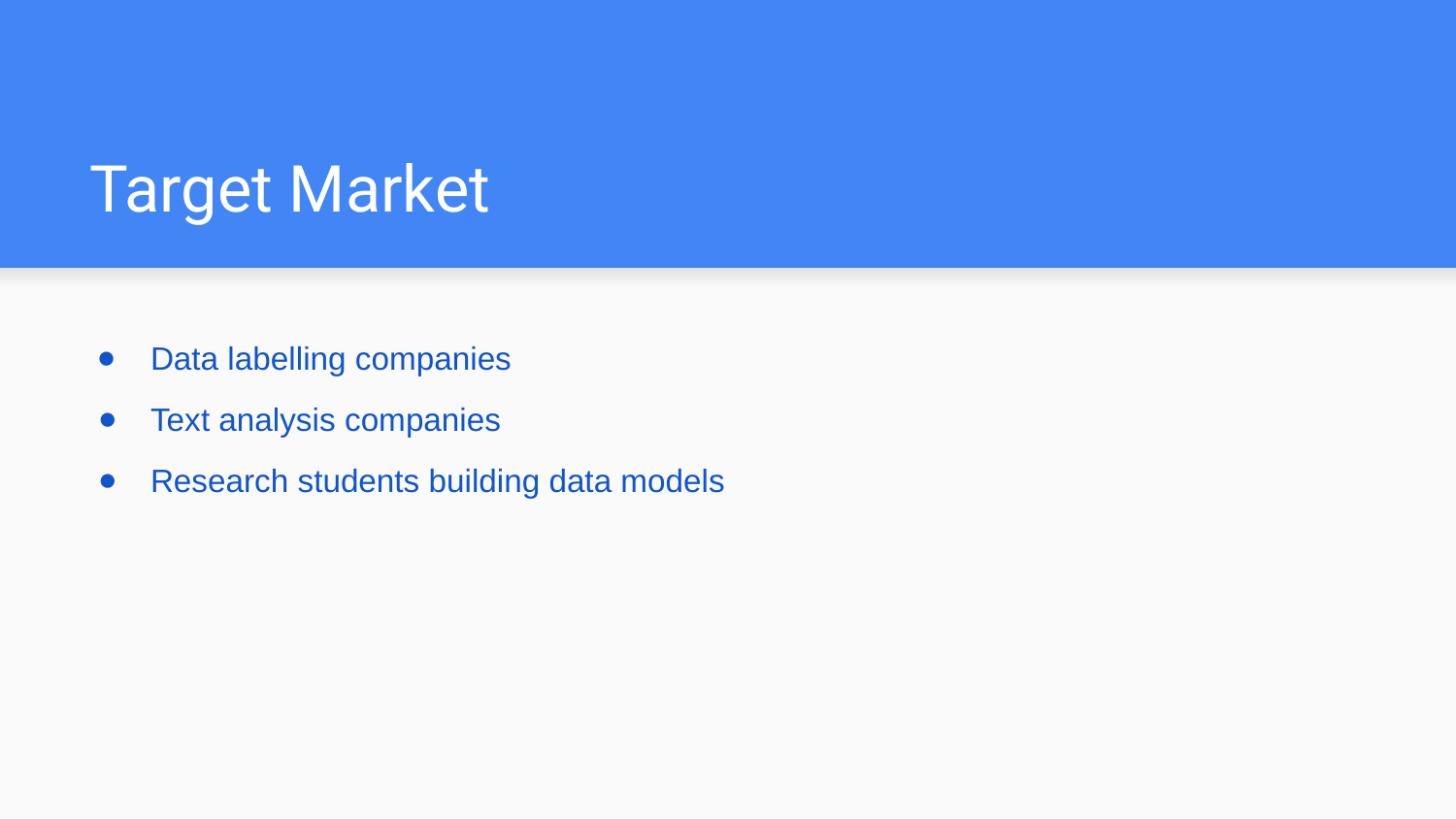

# Target Market
Data labelling companies

Text analysis companies

Research students building data models